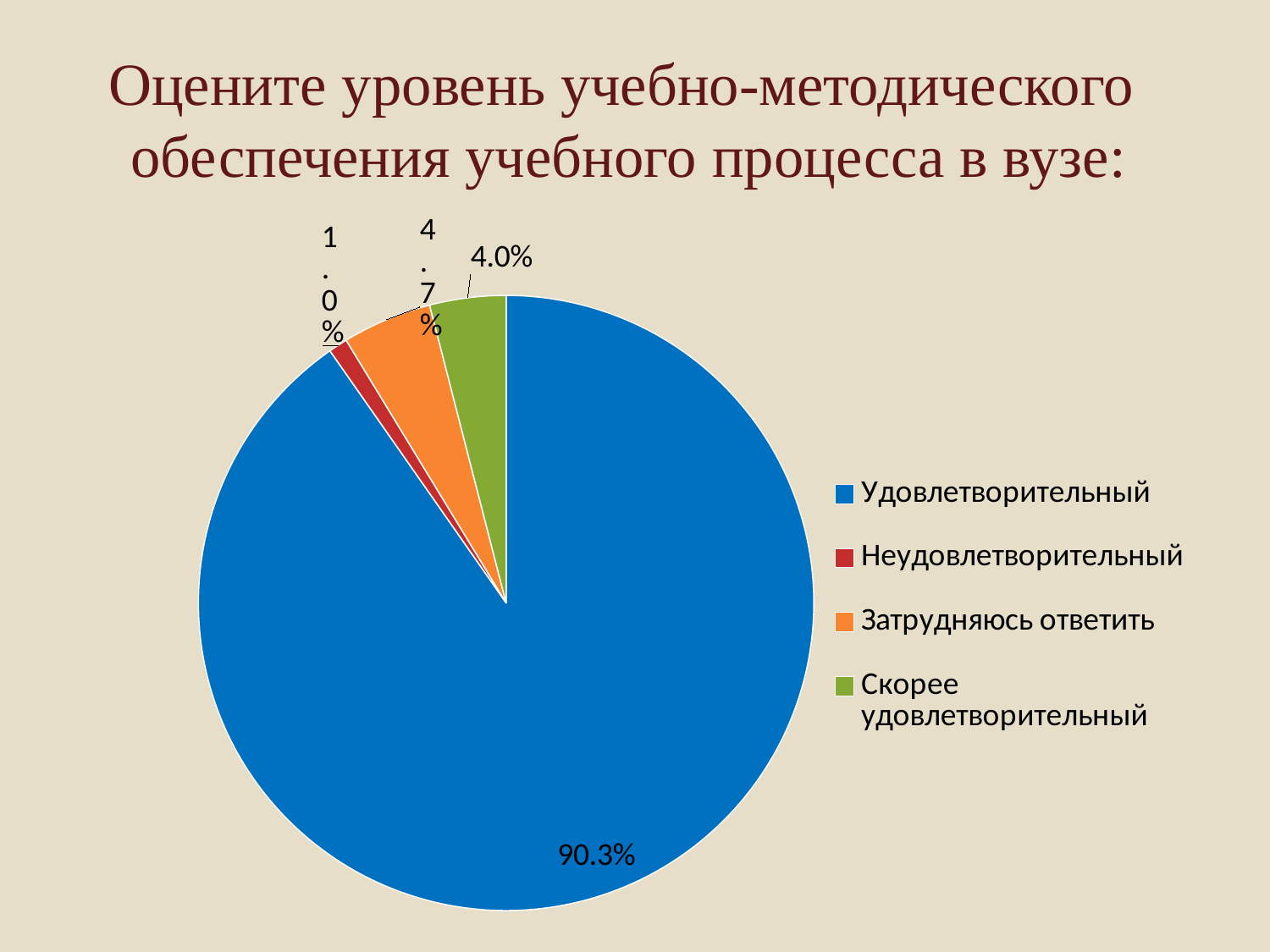

# Оцените уровень учебно-методического  обеспечения учебного процесса в вузе:

### Chart

| Category | Продажи |
|---|---|
| Удовлетворительный | 90.3 |
| Неудовлетворительный | 1.0 |
| Затрудняюсь ответить  | 4.7 |
| Скорее удовлетворительный | 4.0 |